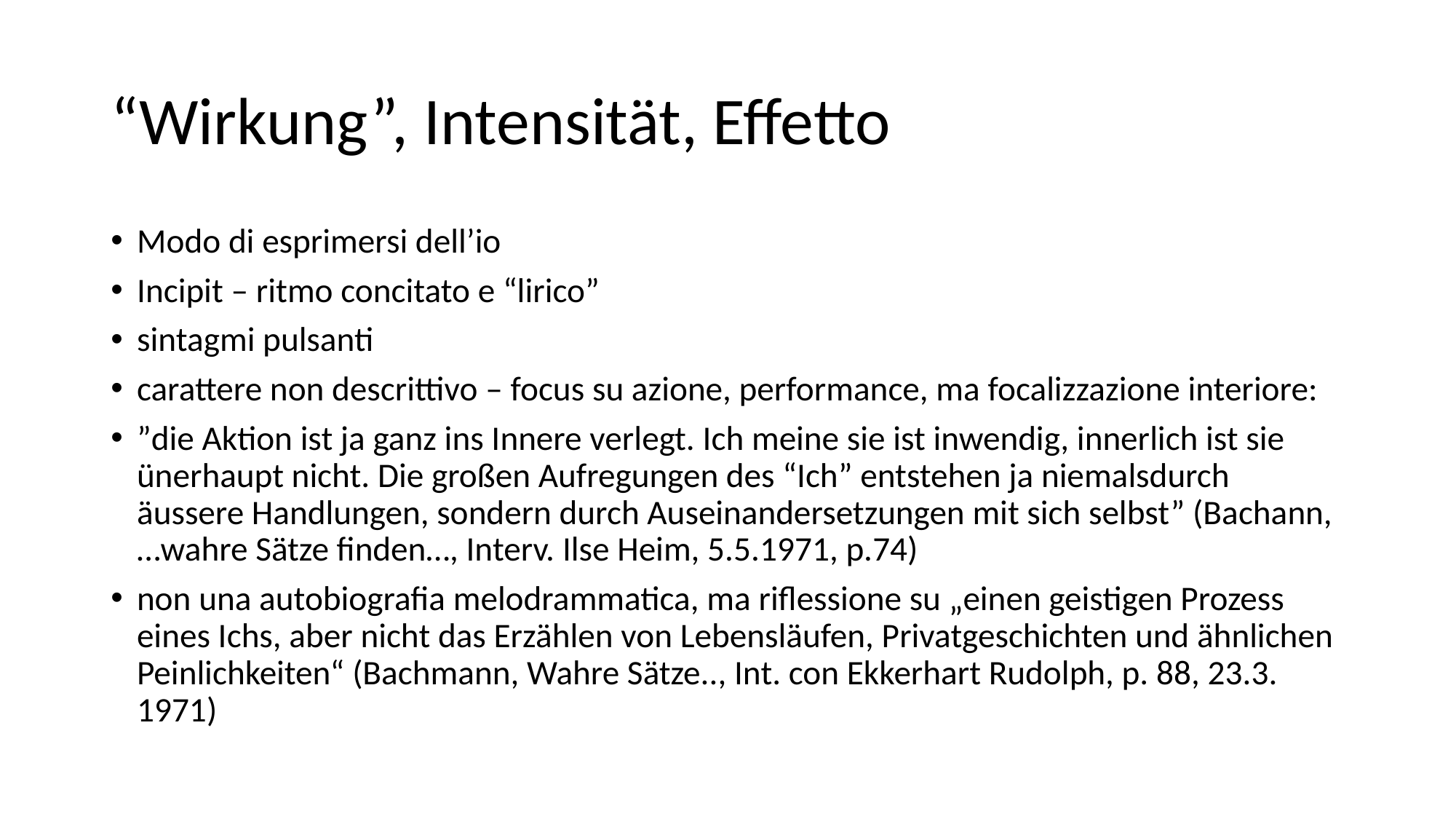

# “Wirkung”, Intensität, Effetto
Modo di esprimersi dell’io
Incipit – ritmo concitato e “lirico”
sintagmi pulsanti
carattere non descrittivo – focus su azione, performance, ma focalizzazione interiore:
”die Aktion ist ja ganz ins Innere verlegt. Ich meine sie ist inwendig, innerlich ist sie ünerhaupt nicht. Die großen Aufregungen des “Ich” entstehen ja niemalsdurch äussere Handlungen, sondern durch Auseinandersetzungen mit sich selbst” (Bachann, …wahre Sätze finden…, Interv. Ilse Heim, 5.5.1971, p.74)
non una autobiografia melodrammatica, ma riflessione su „einen geistigen Prozess eines Ichs, aber nicht das Erzählen von Lebensläufen, Privatgeschichten und ähnlichen Peinlichkeiten“ (Bachmann, Wahre Sätze.., Int. con Ekkerhart Rudolph, p. 88, 23.3. 1971)